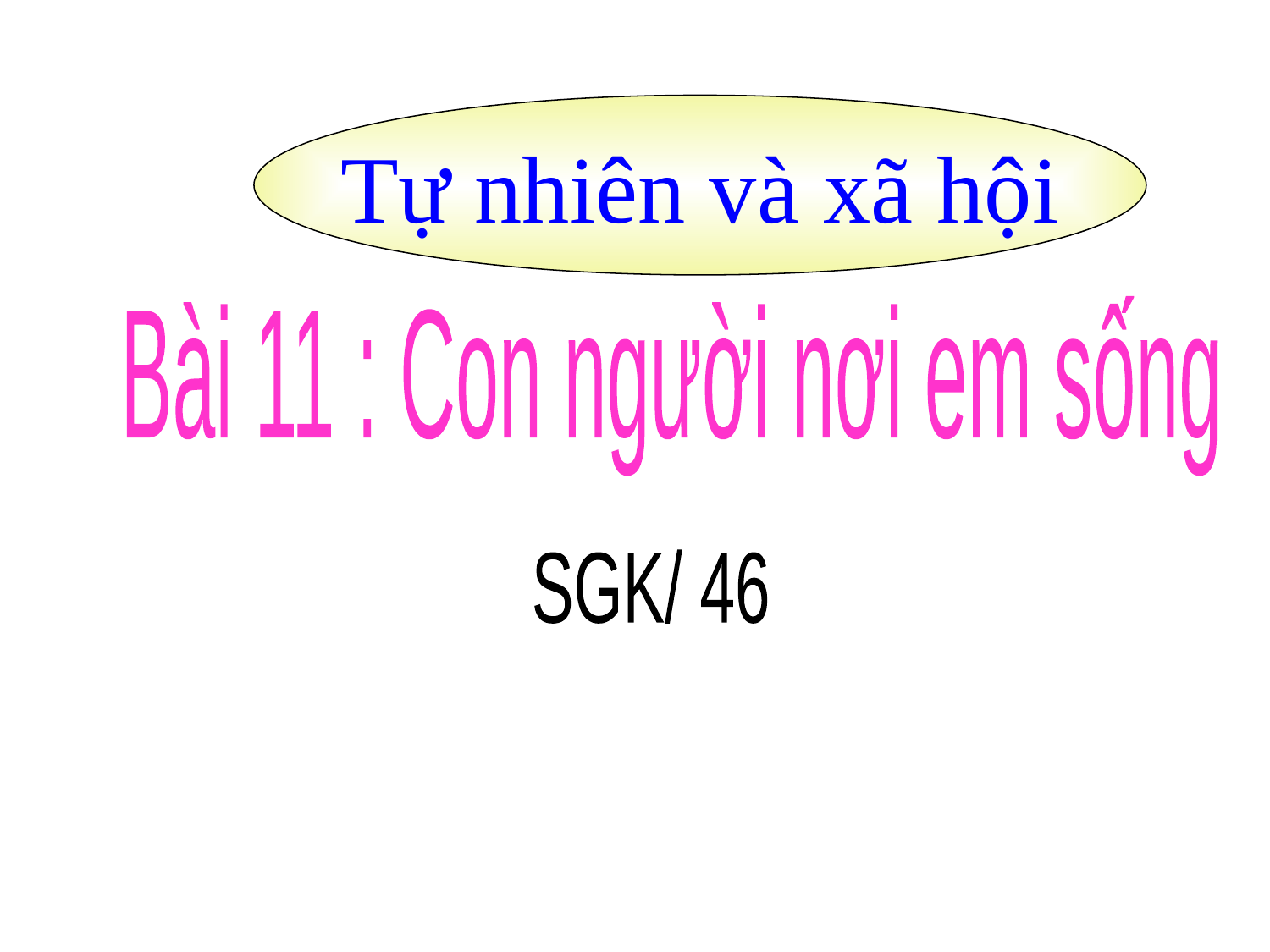

Tự nhiên và xã hội
Bài 11 : Con người nơi em sống
SGK/ 46